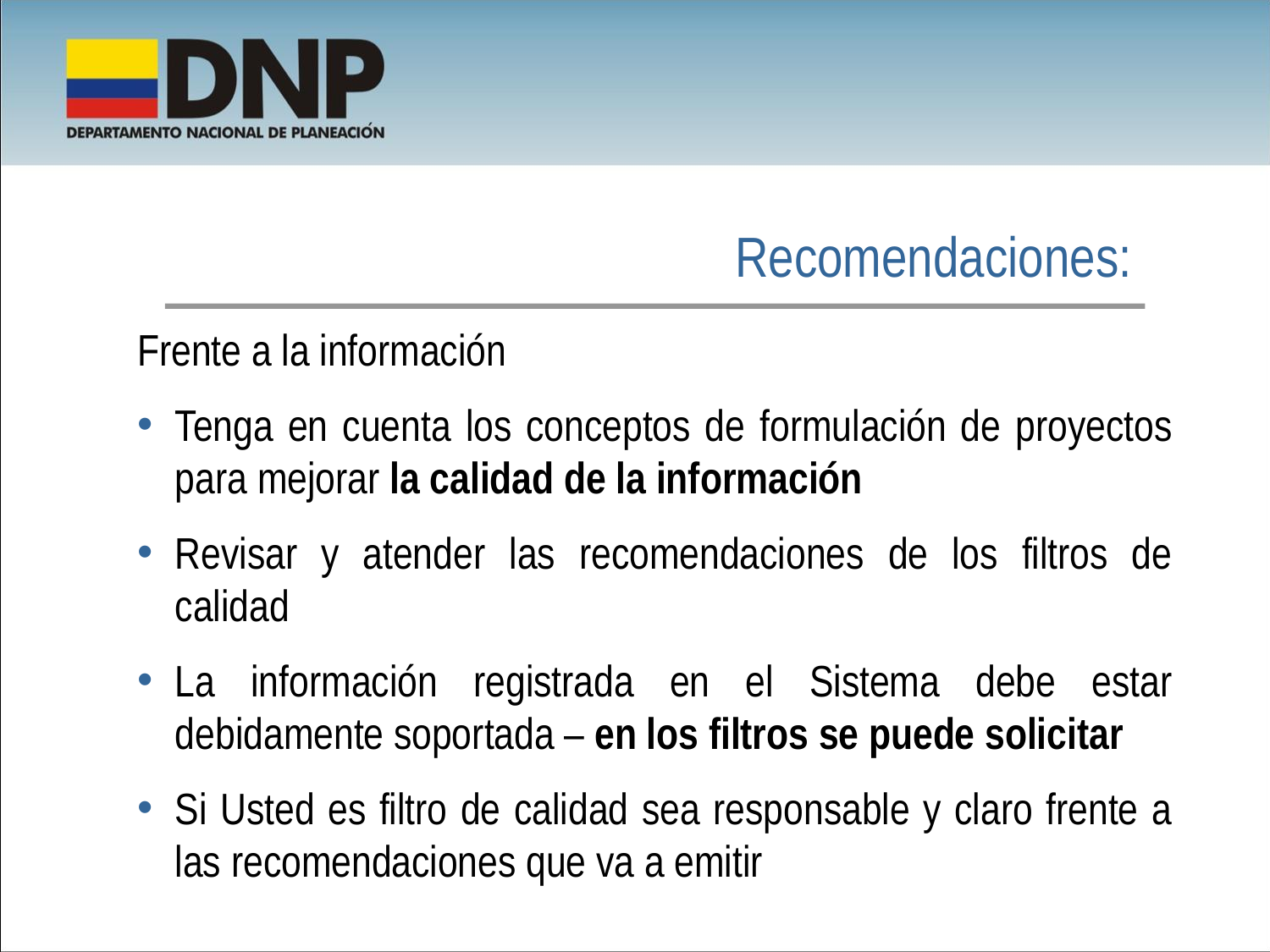

Recomendaciones:

Frente a la información
Tenga en cuenta los conceptos de formulación de proyectos para mejorar la calidad de la información
Revisar y atender las recomendaciones de los filtros de calidad
La información registrada en el Sistema debe estar debidamente soportada – en los filtros se puede solicitar
Si Usted es filtro de calidad sea responsable y claro frente a las recomendaciones que va a emitir